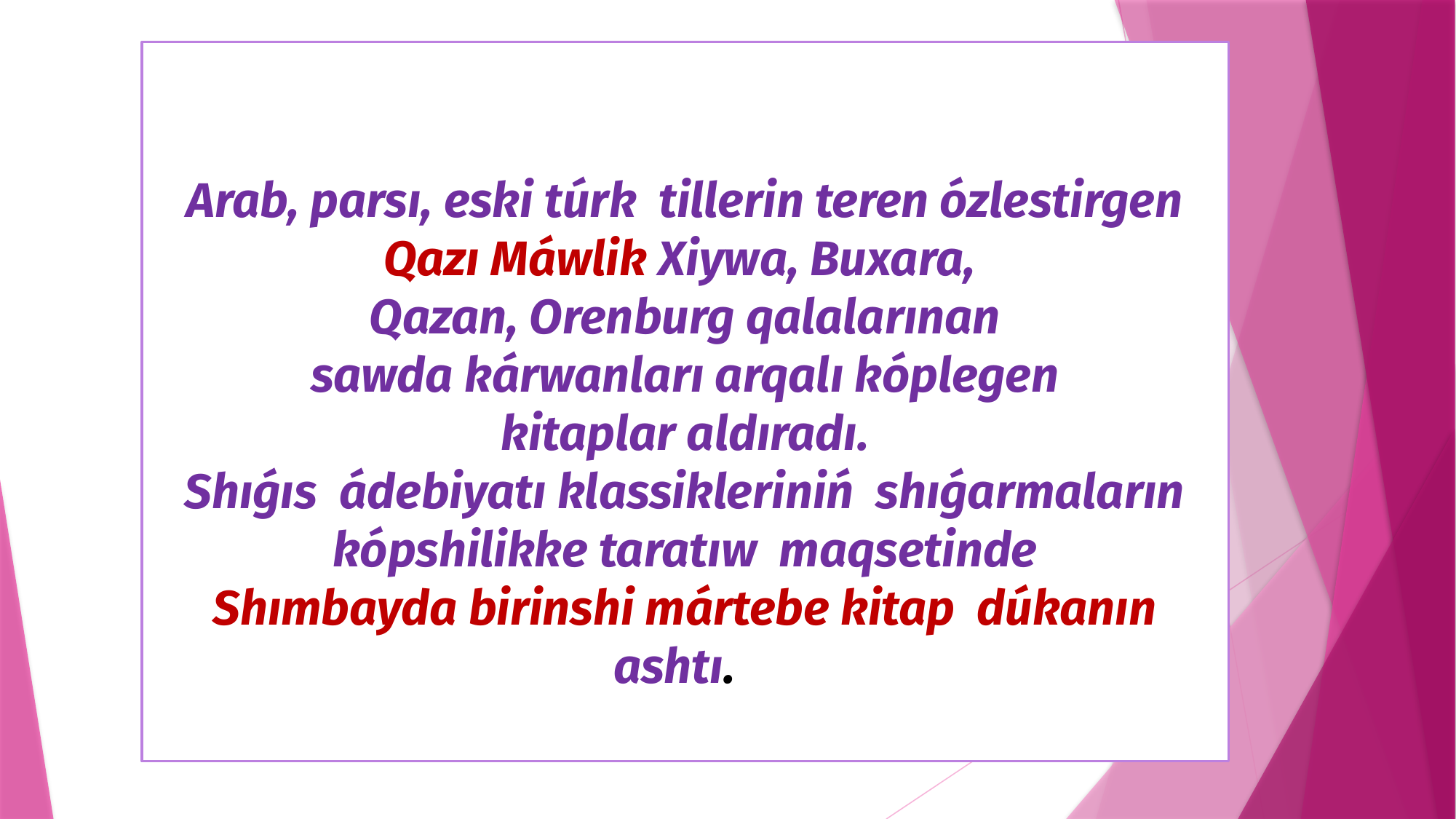

Arab, parsı, eski túrk  tillerin teren ózlestirgen Qazı Máwlik Xiywa, Buxara,
Qazan, Orenburg qalalarınan
 sawda kárwanları arqalı kóplegen
kitaplar aldıradı.
Shıǵıs  ádebiyatı klassikleriniń  shıǵarmaların kópshilikke taratıw  maqsetinde
 Shımbayda birinshi mártebe kitap  dúkanın  ashtı.